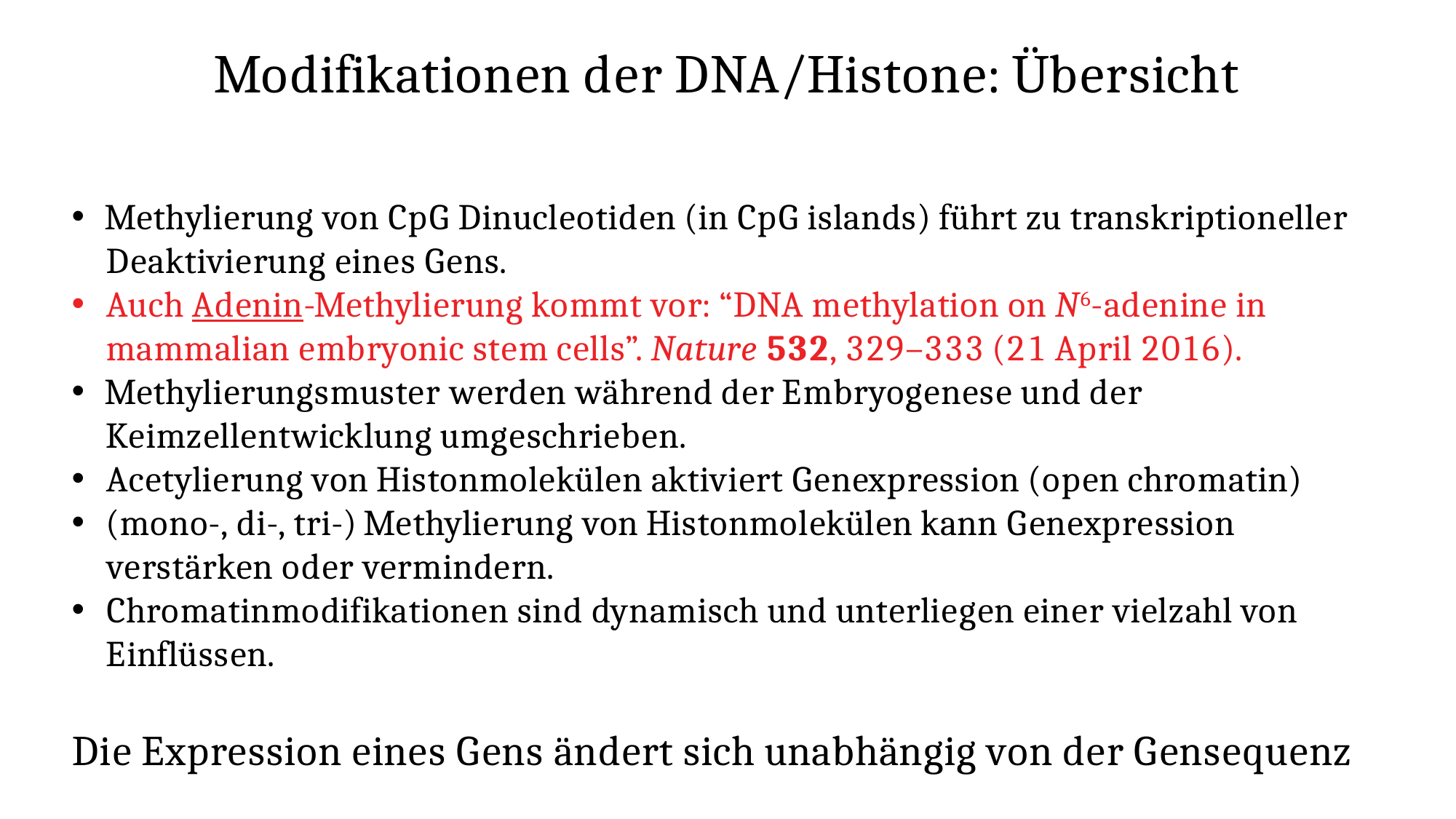

Modifikationen der DNA/Histone: Übersicht
Methylierung von CpG Dinucleotiden (in CpG islands) führt zu transkriptioneller Deaktivierung eines Gens.
Auch Adenin-Methylierung kommt vor: “DNA methylation on N6-adenine in mammalian embryonic stem cells”. Nature 532, 329–333 (21 April 2016).
Methylierungsmuster werden während der Embryogenese und der Keimzellentwicklung umgeschrieben.
Acetylierung von Histonmolekülen aktiviert Genexpression (open chromatin)
(mono-, di-, tri-) Methylierung von Histonmolekülen kann Genexpression verstärken oder vermindern.
Chromatinmodifikationen sind dynamisch und unterliegen einer vielzahl von Einflüssen.

Die Expression eines Gens ändert sich unabhängig von der Gensequenz